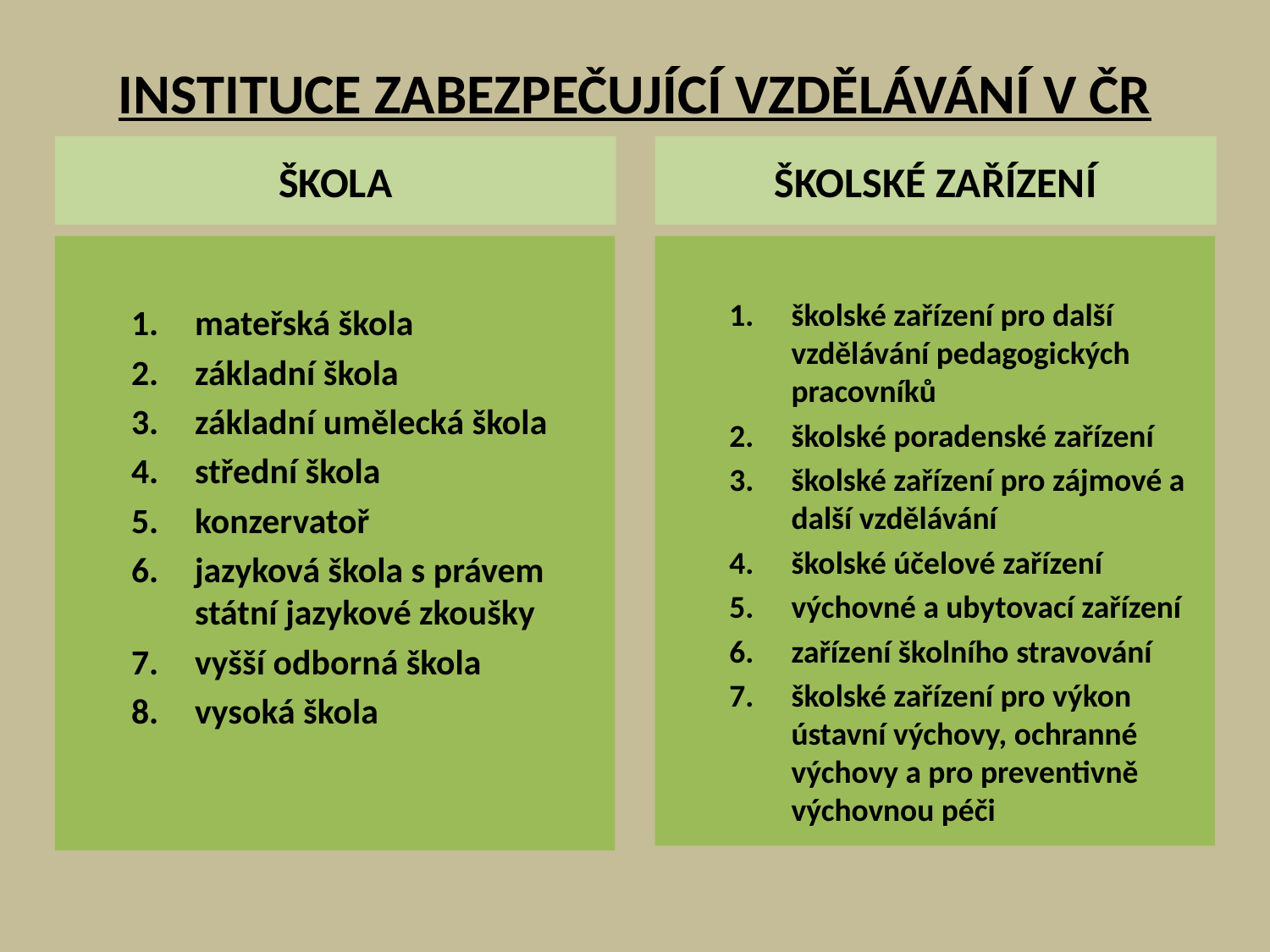

# INSTITUCE ZABEZPEČUJÍCÍ VZDĚLÁVÁNÍ V ČR
ŠKOLA
ŠKOLSKÉ ZAŘÍZENÍ

mateřská škola
základní škola
základní umělecká škola
střední škola
konzervatoř
jazyková škola s právem státní jazykové zkoušky
vyšší odborná škola
vysoká škola

školské zařízení pro další vzdělávání pedagogických pracovníků
školské poradenské zařízení
školské zařízení pro zájmové a další vzdělávání
školské účelové zařízení
výchovné a ubytovací zařízení
zařízení školního stravování
školské zařízení pro výkon ústavní výchovy, ochranné výchovy a pro preventivně výchovnou péči